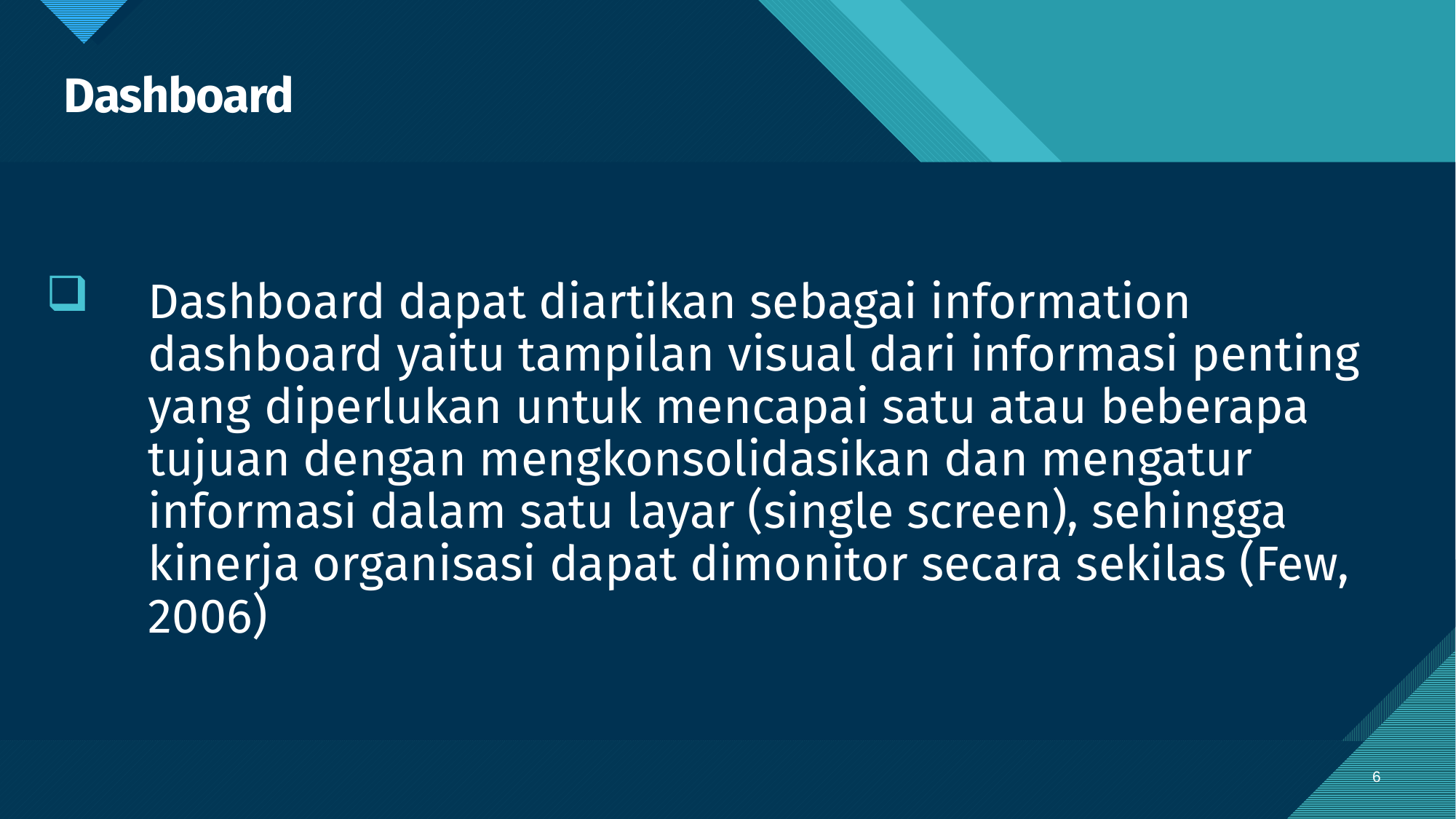

# Dashboard
Dashboard dapat diartikan sebagai information dashboard yaitu tampilan visual dari informasi penting yang diperlukan untuk mencapai satu atau beberapa tujuan dengan mengkonsolidasikan dan mengatur informasi dalam satu layar (single screen), sehingga kinerja organisasi dapat dimonitor secara sekilas (Few, 2006)
6